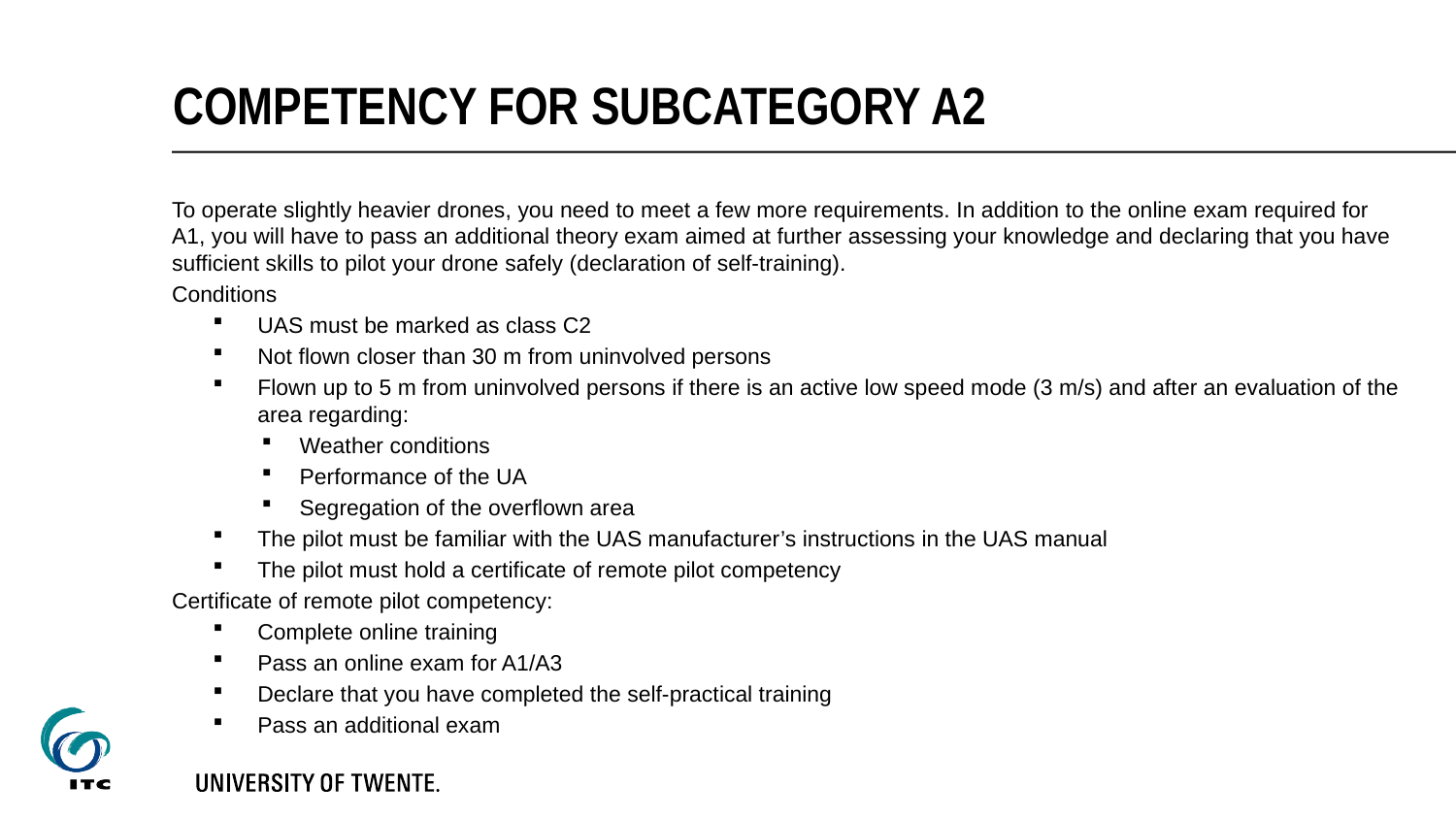

# Competency for subcategory A2
To operate slightly heavier drones, you need to meet a few more requirements. In addition to the online exam required for A1, you will have to pass an additional theory exam aimed at further assessing your knowledge and declaring that you have sufficient skills to pilot your drone safely (declaration of self-training).
Conditions
UAS must be marked as class C2
Not flown closer than 30 m from uninvolved persons
Flown up to 5 m from uninvolved persons if there is an active low speed mode (3 m/s) and after an evaluation of the area regarding:
Weather conditions
Performance of the UA
Segregation of the overflown area
The pilot must be familiar with the UAS manufacturer’s instructions in the UAS manual
The pilot must hold a certificate of remote pilot competency
Certificate of remote pilot competency:
Complete online training
Pass an online exam for A1/A3
Declare that you have completed the self-practical training
Pass an additional exam